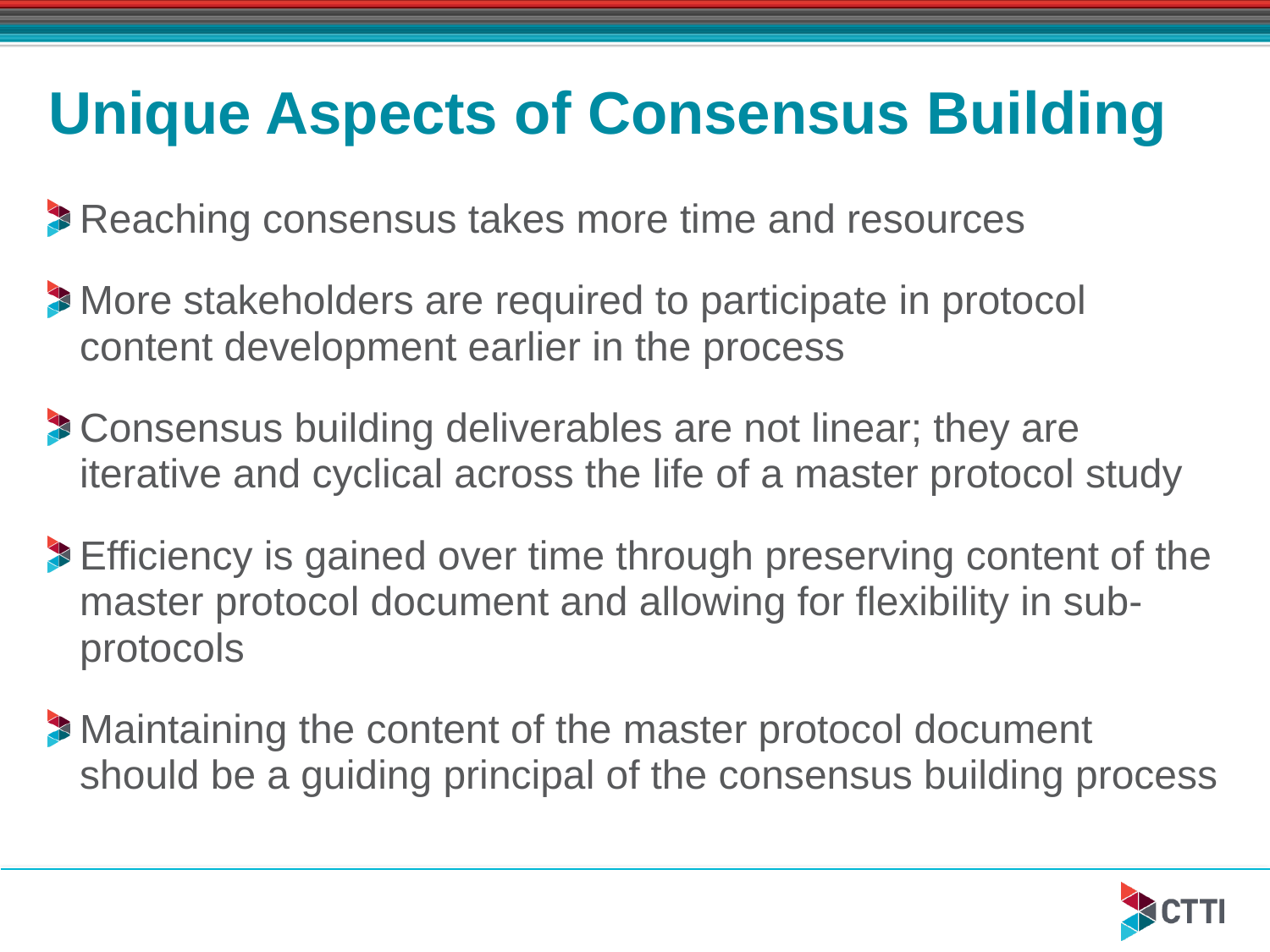

# Unique Aspects of Consensus Building
Reaching consensus takes more time and resources
More stakeholders are required to participate in protocol content development earlier in the process
Consensus building deliverables are not linear; they are iterative and cyclical across the life of a master protocol study
Efficiency is gained over time through preserving content of the master protocol document and allowing for flexibility in sub-protocols
Maintaining the content of the master protocol document should be a guiding principal of the consensus building process